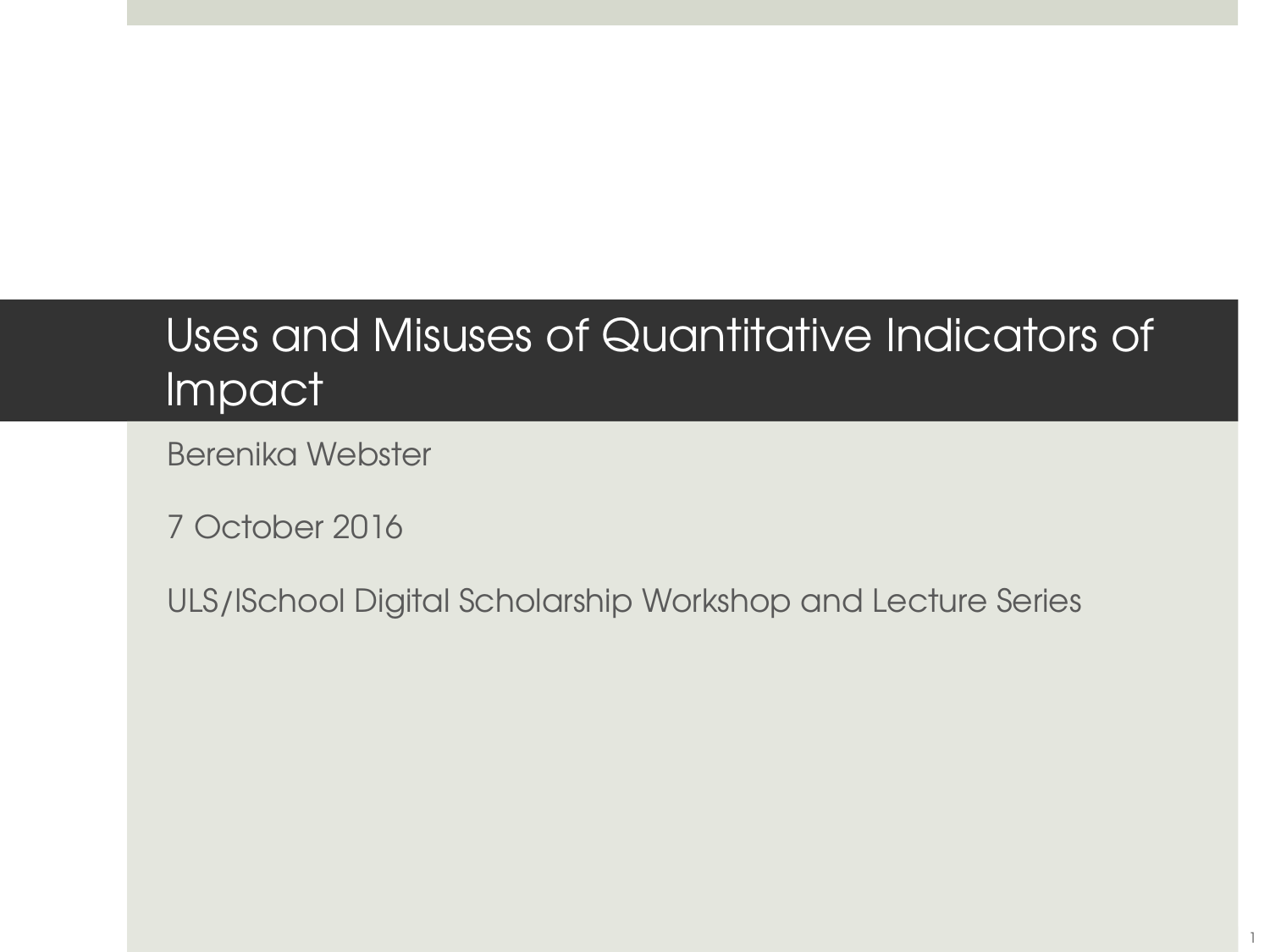

# Uses and Misuses of Quantitative Indicators of Impact
Berenika Webster
7 October 2016
ULS/ISchool Digital Scholarship Workshop and Lecture Series
1